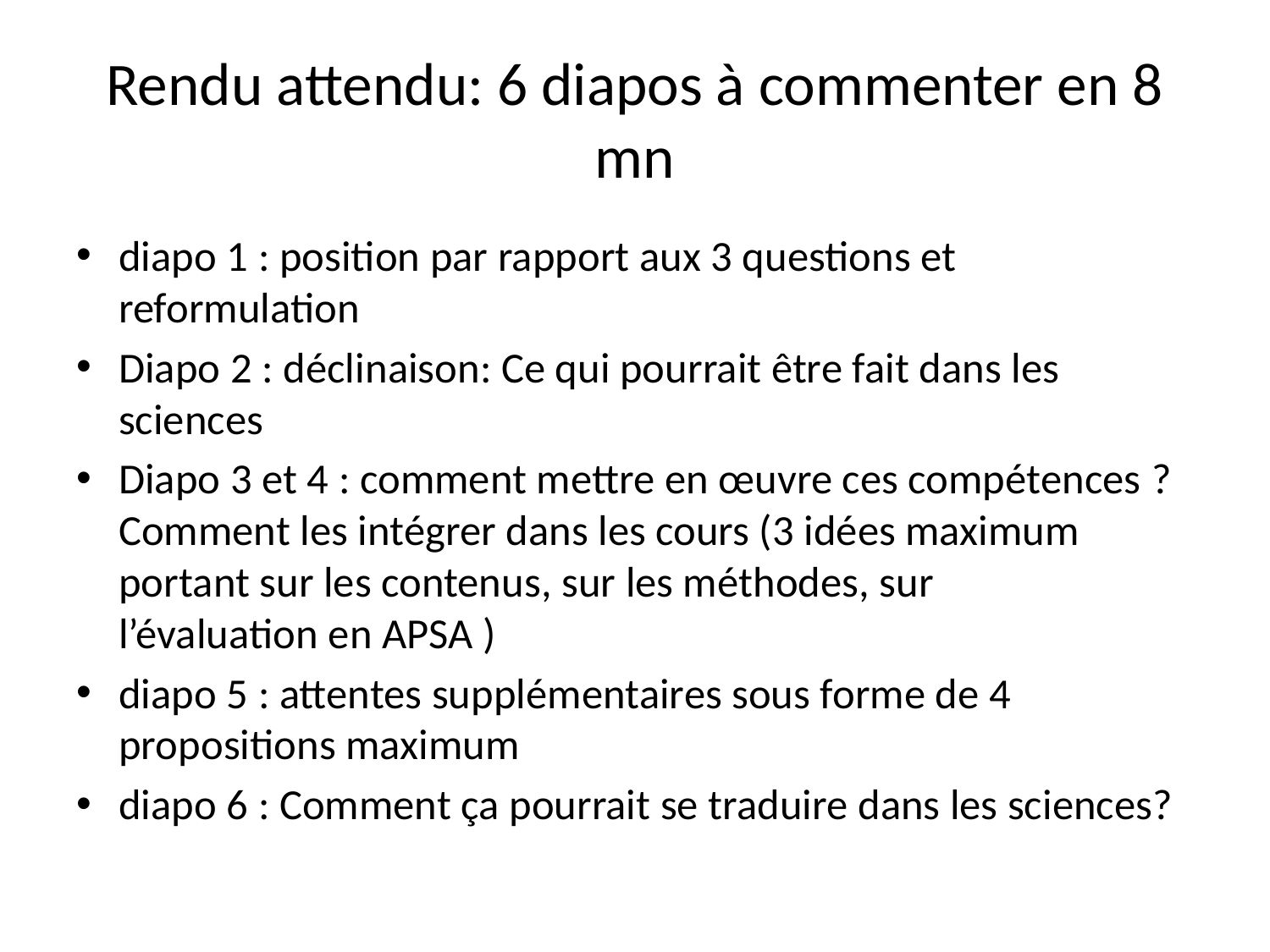

# Rendu attendu: 6 diapos à commenter en 8 mn
diapo 1 : position par rapport aux 3 questions et reformulation
Diapo 2 : déclinaison: Ce qui pourrait être fait dans les sciences
Diapo 3 et 4 : comment mettre en œuvre ces compétences ? Comment les intégrer dans les cours (3 idées maximum portant sur les contenus, sur les méthodes, sur l’évaluation en APSA )
diapo 5 : attentes supplémentaires sous forme de 4 propositions maximum
diapo 6 : Comment ça pourrait se traduire dans les sciences?